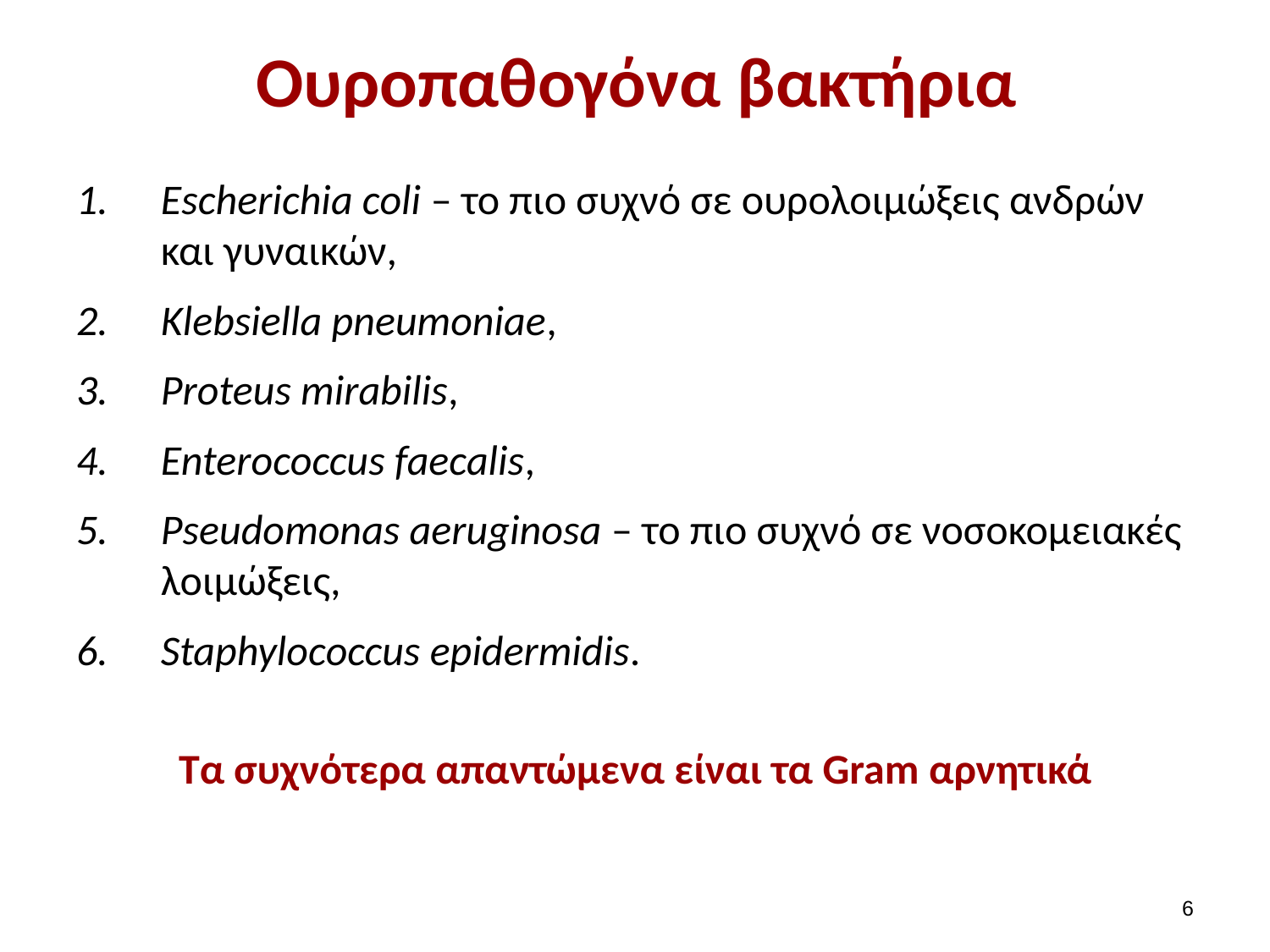

# Ουροπαθογόνα βακτήρια
Escherichia coli – το πιο συχνό σε ουρολοιμώξεις ανδρών και γυναικών,
Klebsiella pneumoniae,
Proteus mirabilis,
Enterococcus faecalis,
Pseudomonas aeruginosa – το πιο συχνό σε νοσοκομειακές λοιμώξεις,
Staphylococcus epidermidis.

Tα συχνότερα απαντώμενα είναι τα Gram αρνητικά

6